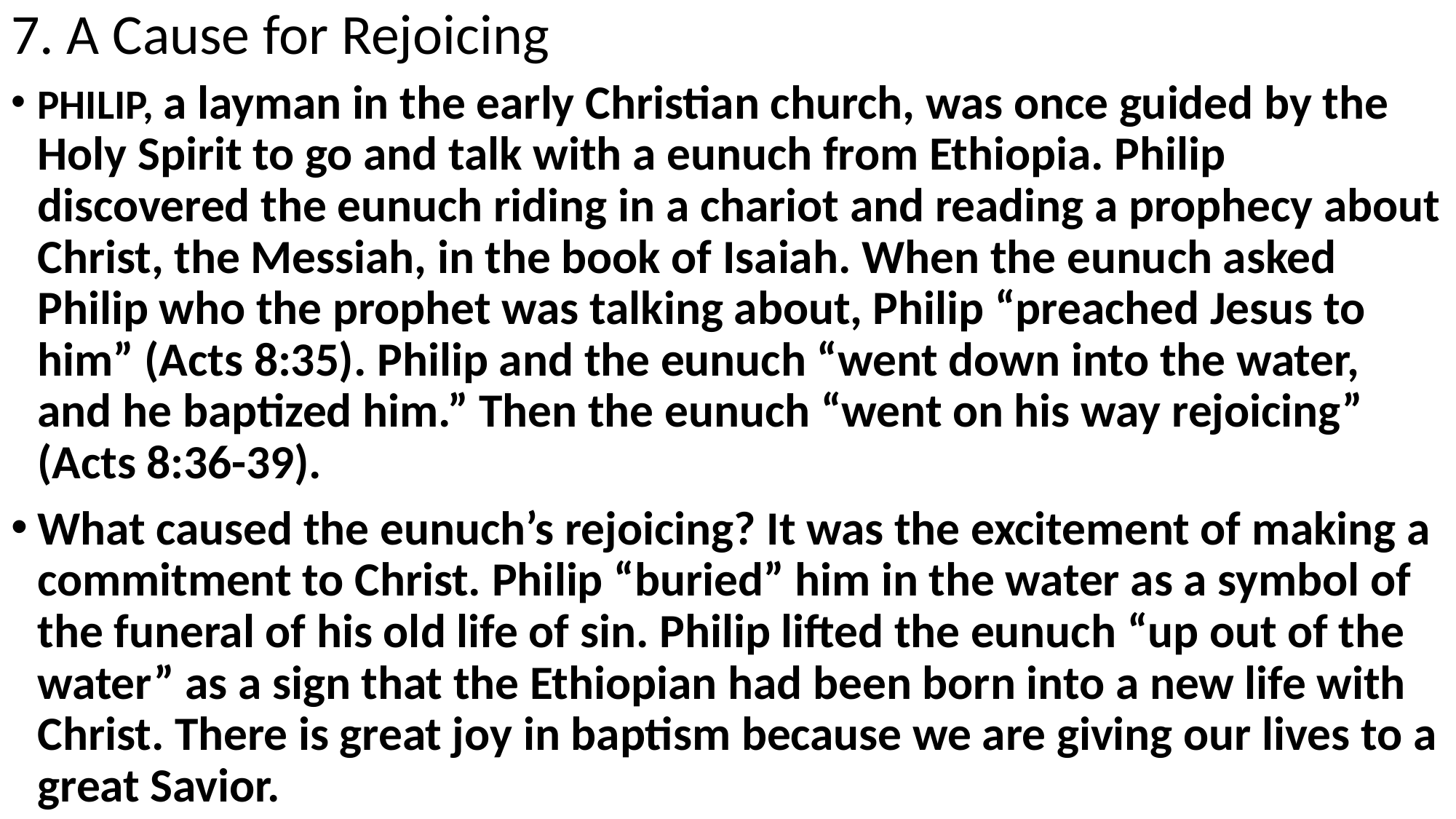

# 7. A Cause for Rejoicing
PHILIP, a layman in the early Christian church, was once guided by the Holy Spirit to go and talk with a eunuch from Ethiopia. Philip discovered the eunuch riding in a chariot and reading a prophecy about Christ, the Messiah, in the book of Isaiah. When the eunuch asked Philip who the prophet was talking about, Philip “preached Jesus to him” (Acts 8:35). Philip and the eunuch “went down into the water, and he baptized him.” Then the eunuch “went on his way rejoicing” (Acts 8:36-39).
What caused the eunuch’s rejoicing? It was the excitement of making a commitment to Christ. Philip “buried” him in the water as a symbol of the funeral of his old life of sin. Philip lifted the eunuch “up out of the water” as a sign that the Ethiopian had been born into a new life with Christ. There is great joy in baptism because we are giving our lives to a great Savior.